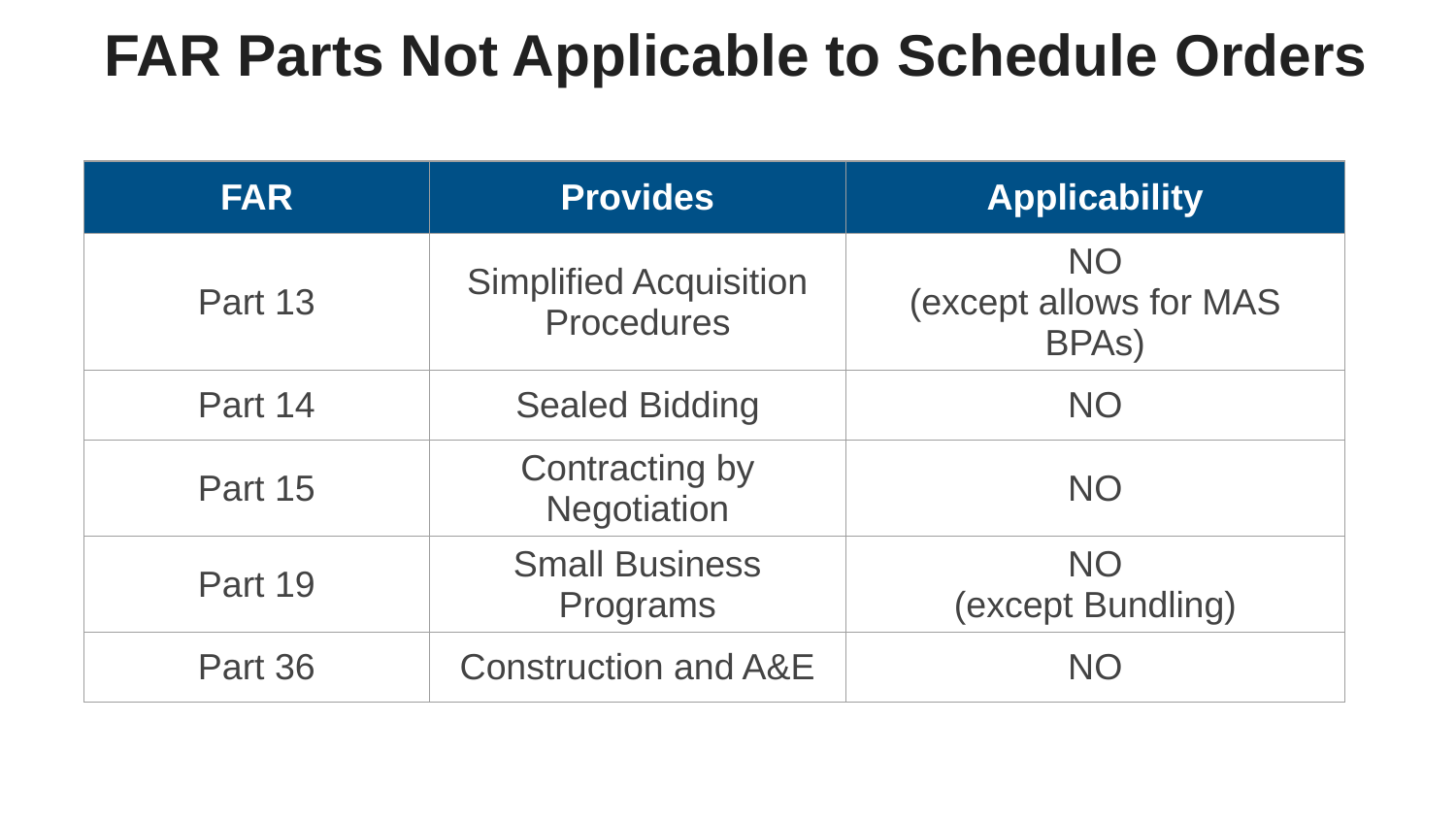

# FAR Parts Not Applicable to Schedule Orders
| FAR | Provides | Applicability |
| --- | --- | --- |
| Part 13 | Simplified Acquisition Procedures | NO (except allows for MAS BPAs) |
| Part 14 | Sealed Bidding | NO |
| Part 15 | Contracting by Negotiation | NO |
| Part 19 | Small Business Programs | NO (except Bundling) |
| Part 36 | Construction and A&E | NO |